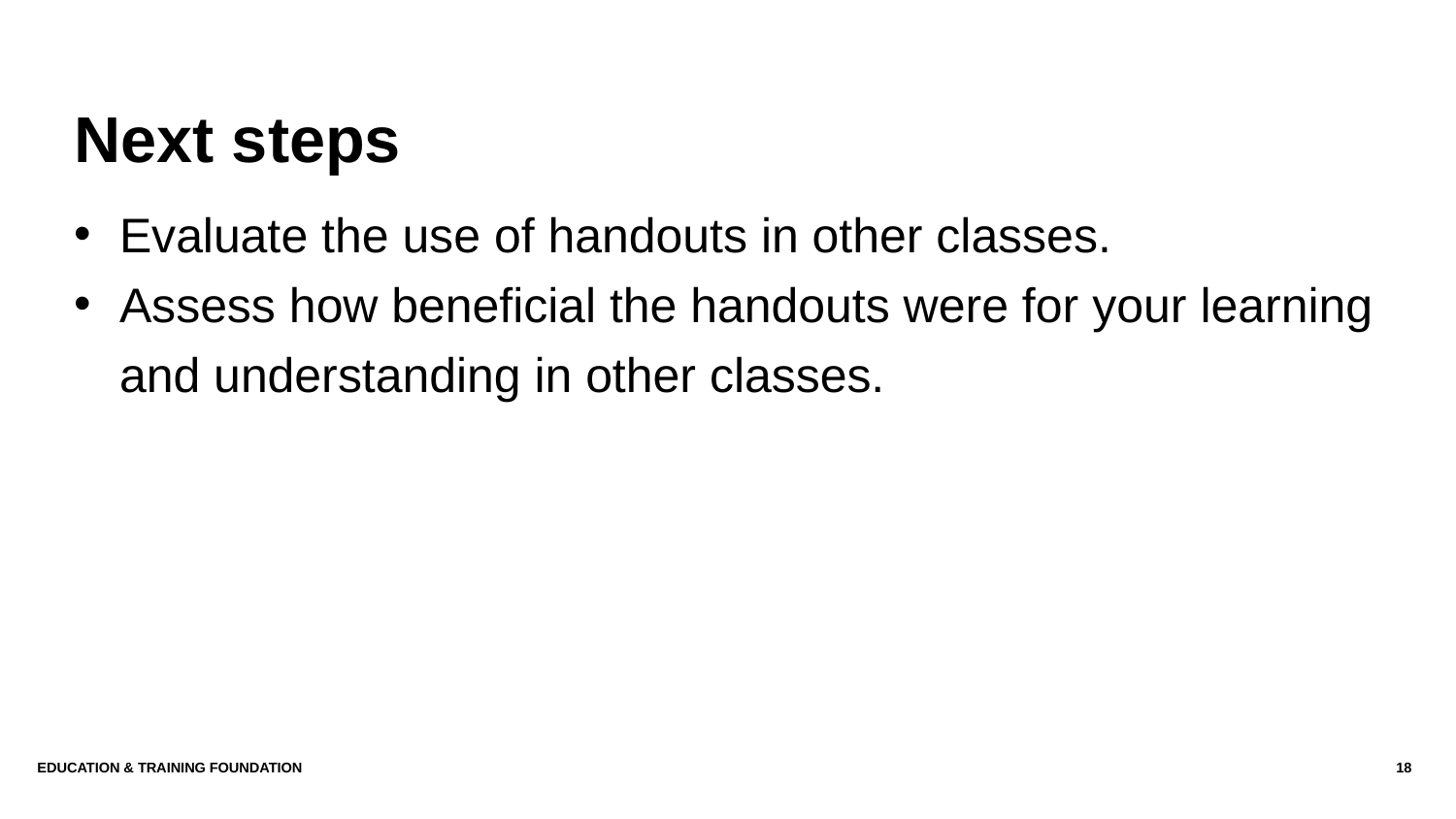

# Next steps
Evaluate the use of handouts in other classes.
Assess how beneficial the handouts were for your learning and understanding in other classes.
Education & Training Foundation

18